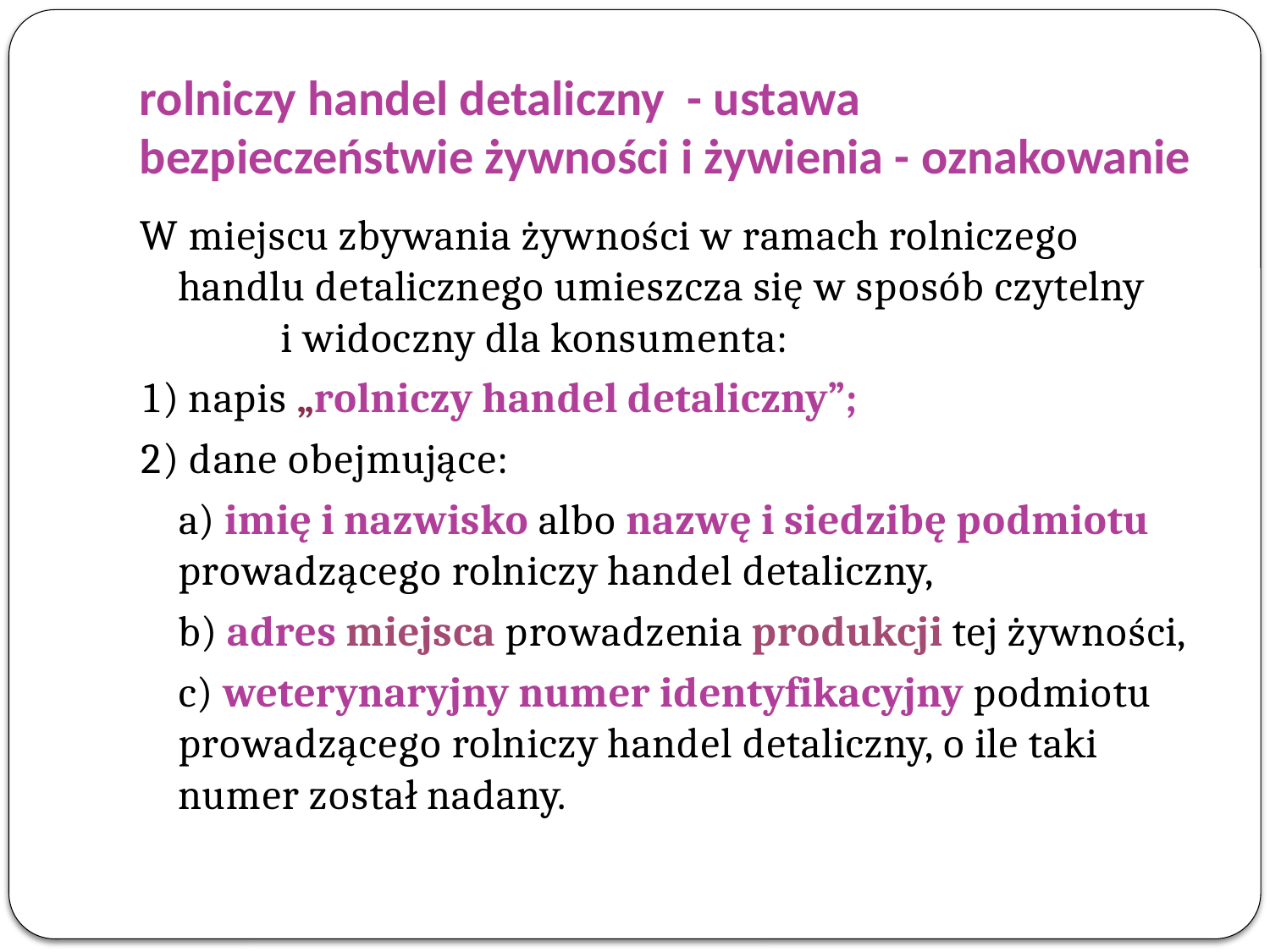

# rolniczy handel detaliczny  - ustawa bezpieczeństwie żywności i żywienia - oznakowanie
W miejscu zbywania żywności w ramach rolniczego handlu detalicznego umieszcza się w sposób czytelny                 i widoczny dla konsumenta:
1) napis „rolniczy handel detaliczny”;
2) dane obejmujące:
	a) imię i nazwisko albo nazwę i siedzibę podmiotu prowadzącego rolniczy handel detaliczny,
	b) adres miejsca prowadzenia produkcji tej żywności,
	c) weterynaryjny numer identyfikacyjny podmiotu prowadzącego rolniczy handel detaliczny, o ile taki numer został nadany.